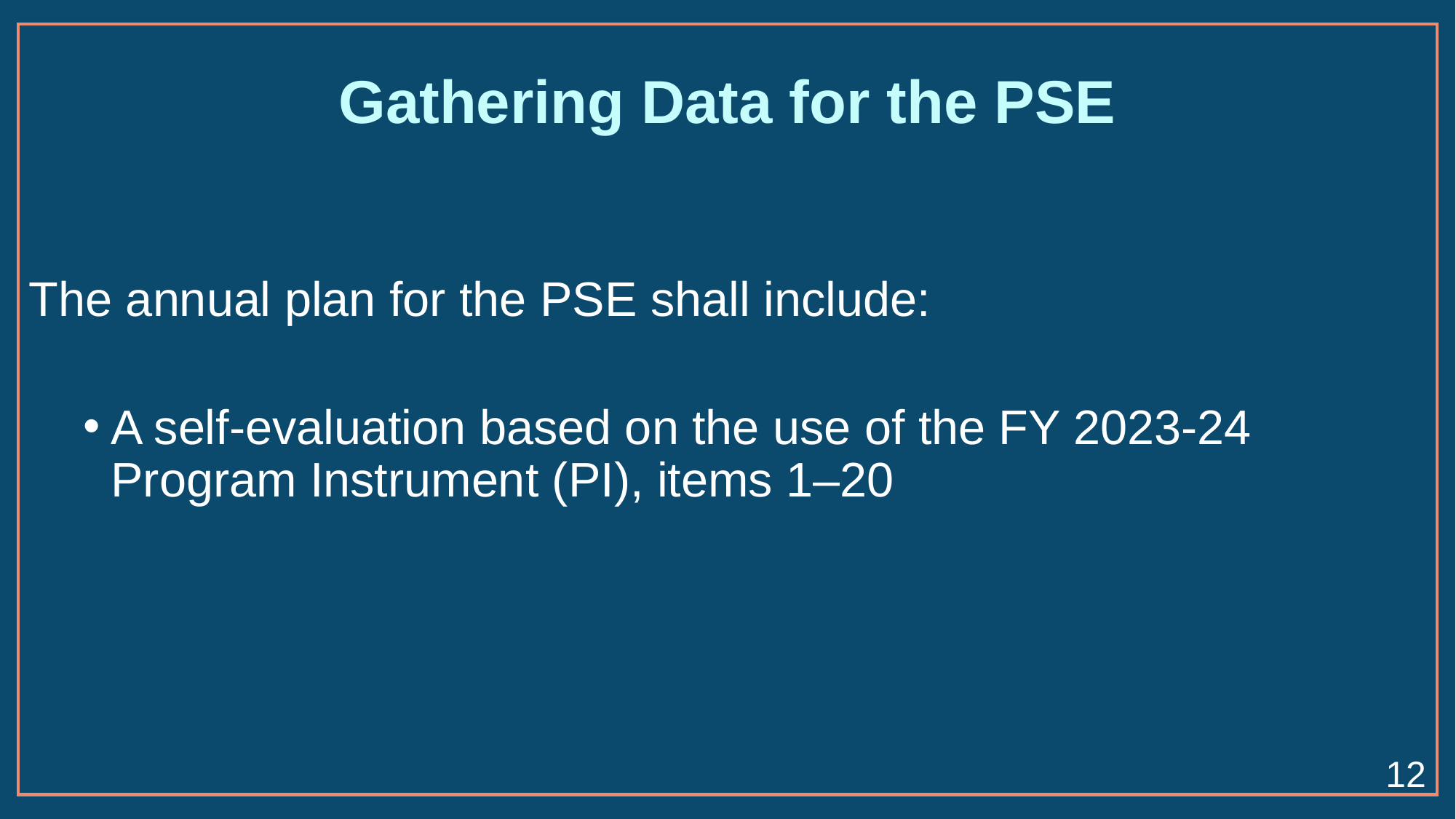

# Gathering Data for the PSE

The annual plan for the PSE shall include:

A self-evaluation based on the use of the FY 2023-24 Program Instrument (PI), items 1–20
12